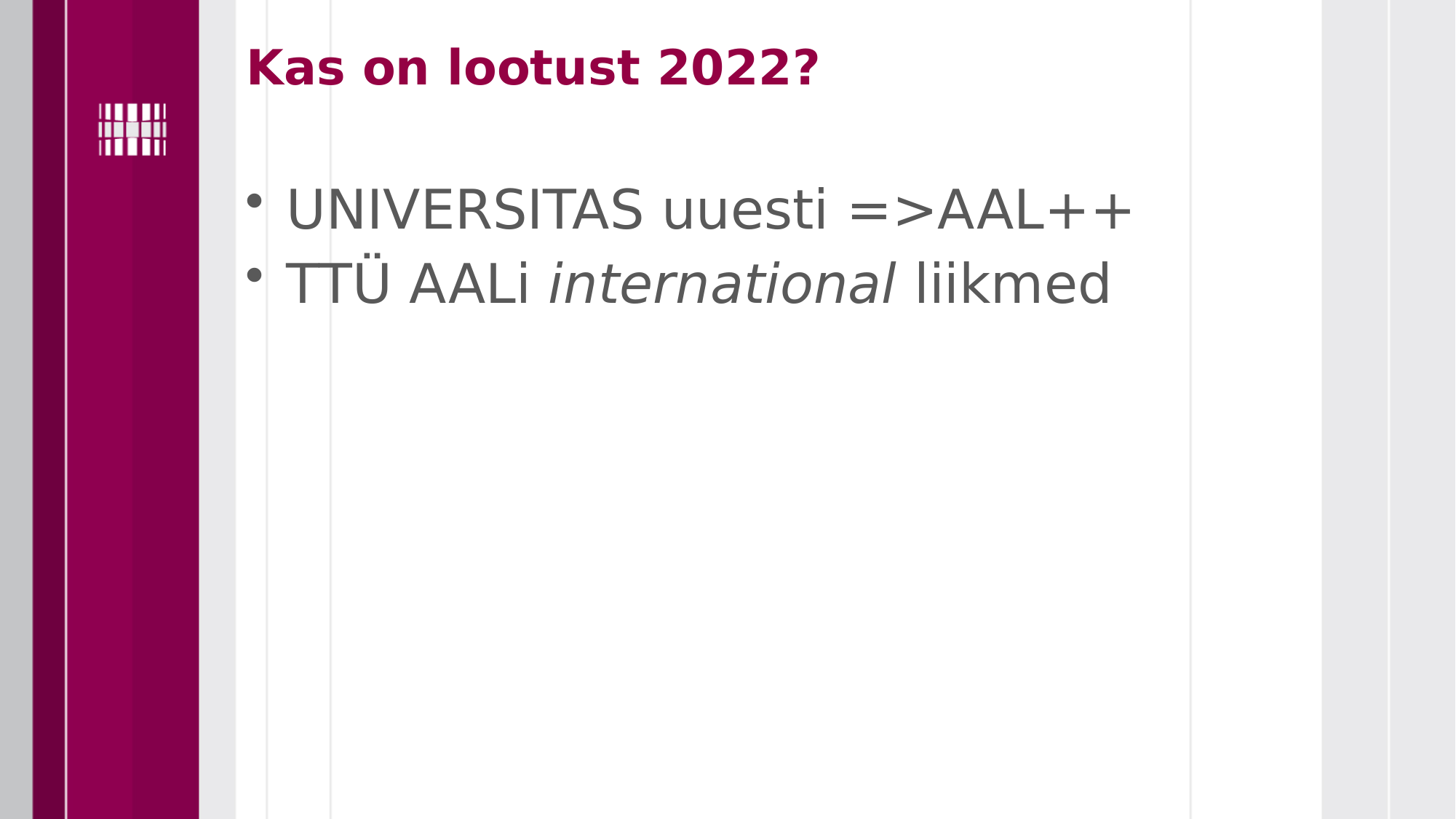

# Kas on lootust 2022?
UNIVERSITAS uuesti =>AAL++
TTÜ AALi international liikmed